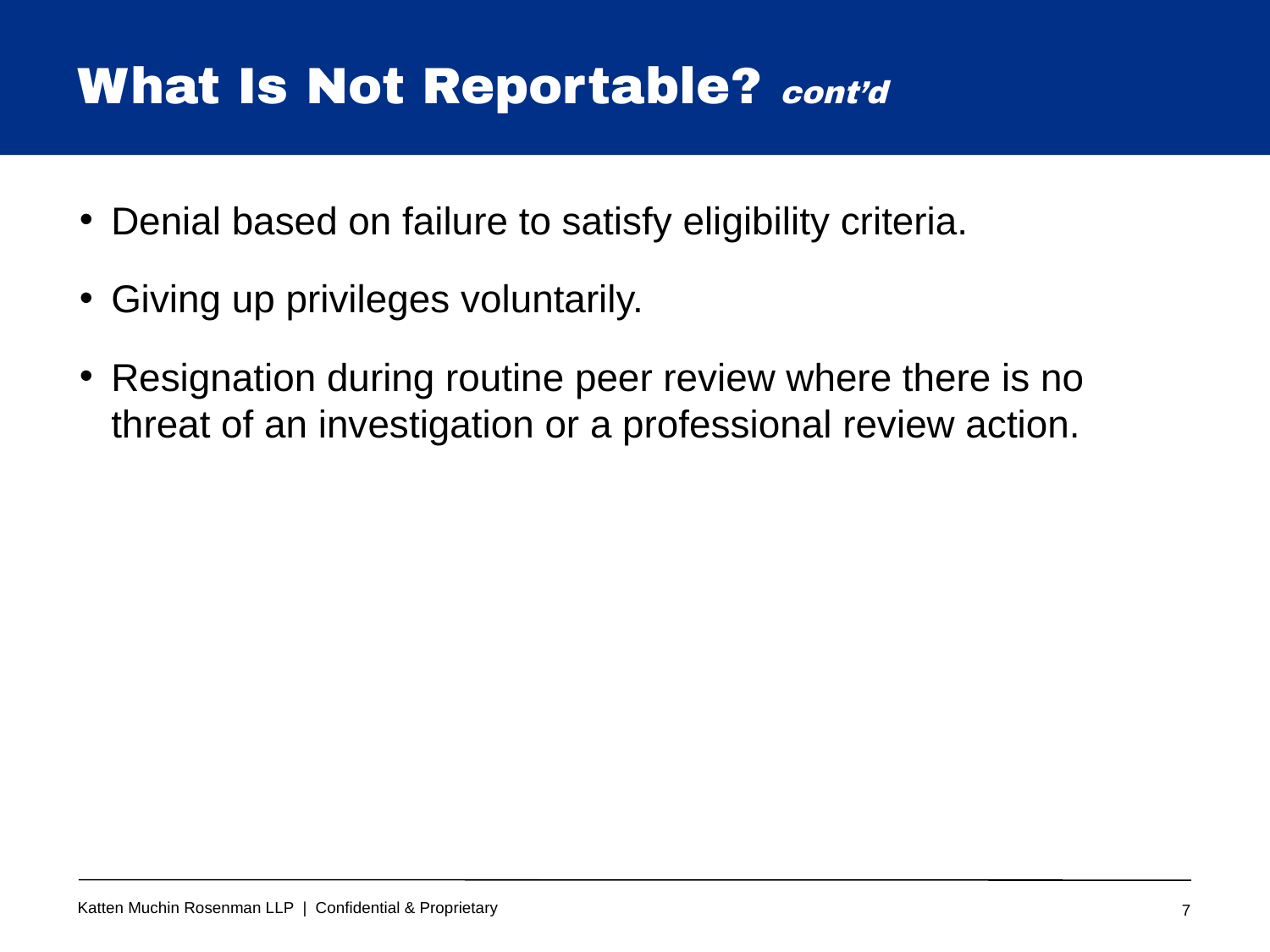

# What Is Not Reportable? cont’d
Denial based on failure to satisfy eligibility criteria.
Giving up privileges voluntarily.
Resignation during routine peer review where there is no threat of an investigation or a professional review action.

7